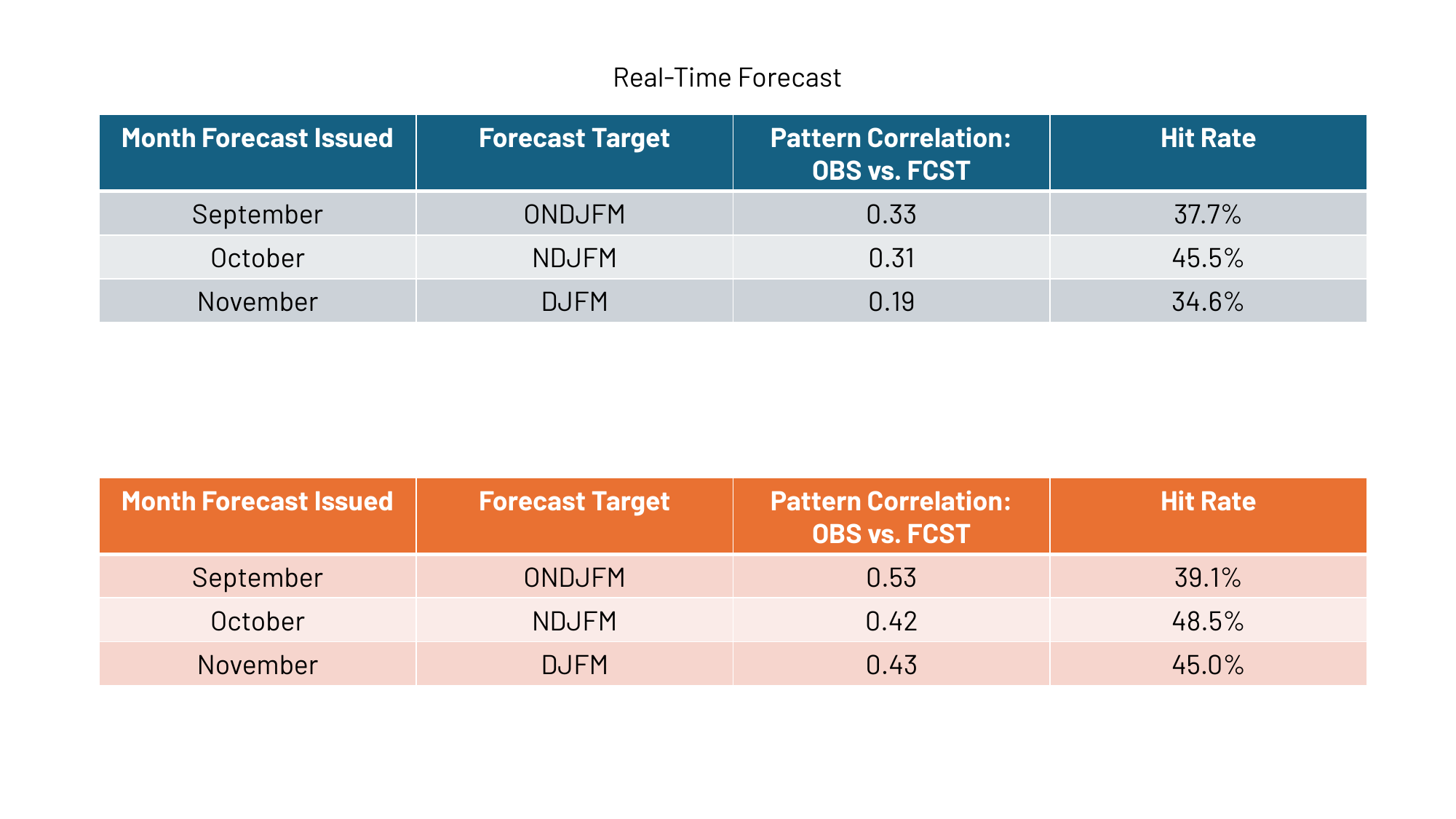

Real-Time Forecast
| Month Forecast Issued | Forecast Target | Pattern Correlation: OBS vs. FCST | Hit Rate |
| --- | --- | --- | --- |
| September | ONDJFM | 0.33 | 37.7% |
| October | NDJFM | 0.31 | 45.5% |
| November | DJFM | 0.19 | 34.6% |
| Month Forecast Issued | Forecast Target | Pattern Correlation: OBS vs. FCST | Hit Rate |
| --- | --- | --- | --- |
| September | ONDJFM | 0.53 | 39.1% |
| October | NDJFM | 0.42 | 48.5% |
| November | DJFM | 0.43 | 45.0% |